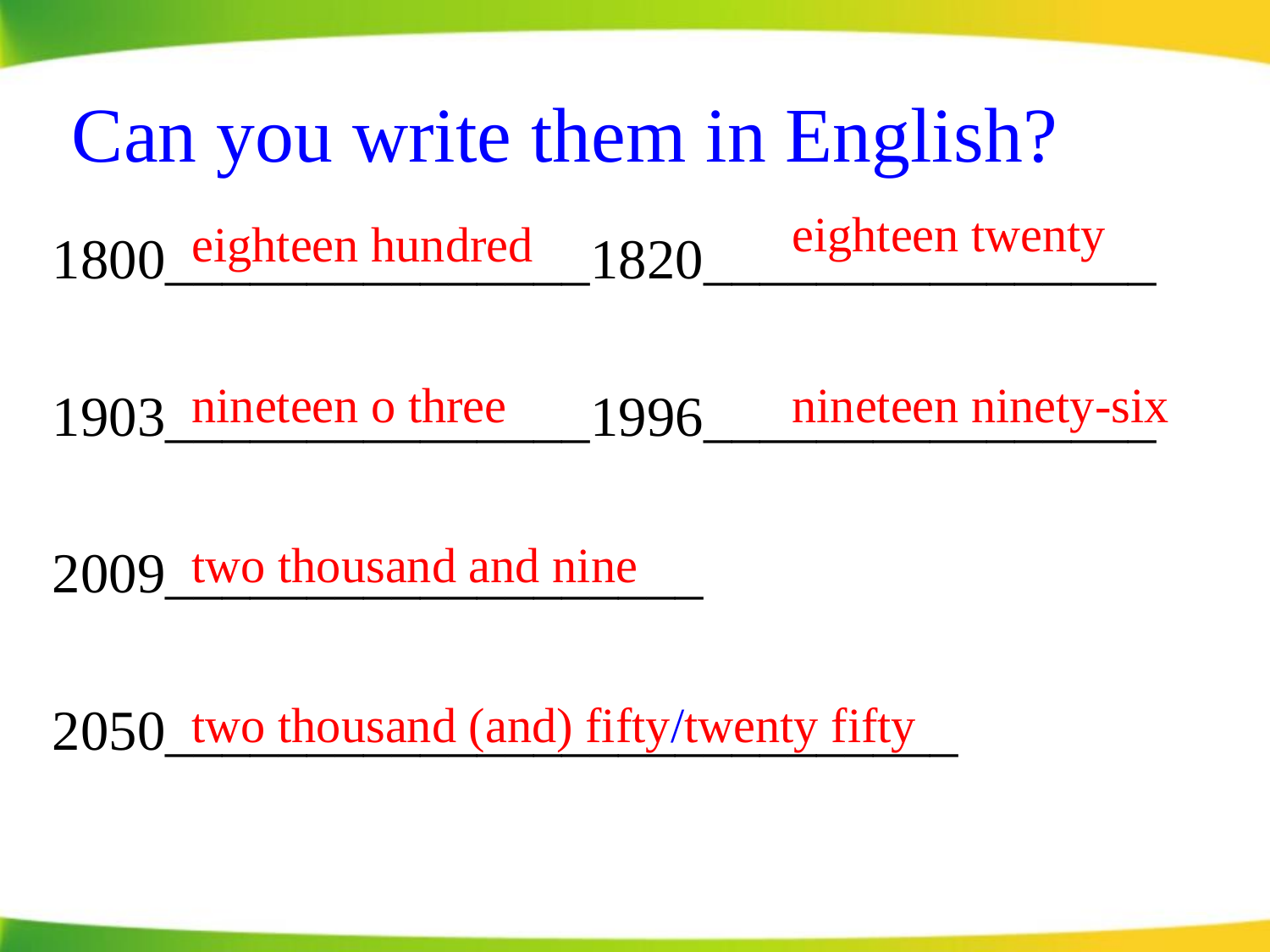

# Can you write them in English?

1800_______________1820________________

1903_______________1996________________

2009___________________

2050____________________________
eighteen twenty
eighteen hundred
nineteen o three
nineteen ninety-six
two thousand and nine
two thousand (and) fifty/twenty fifty